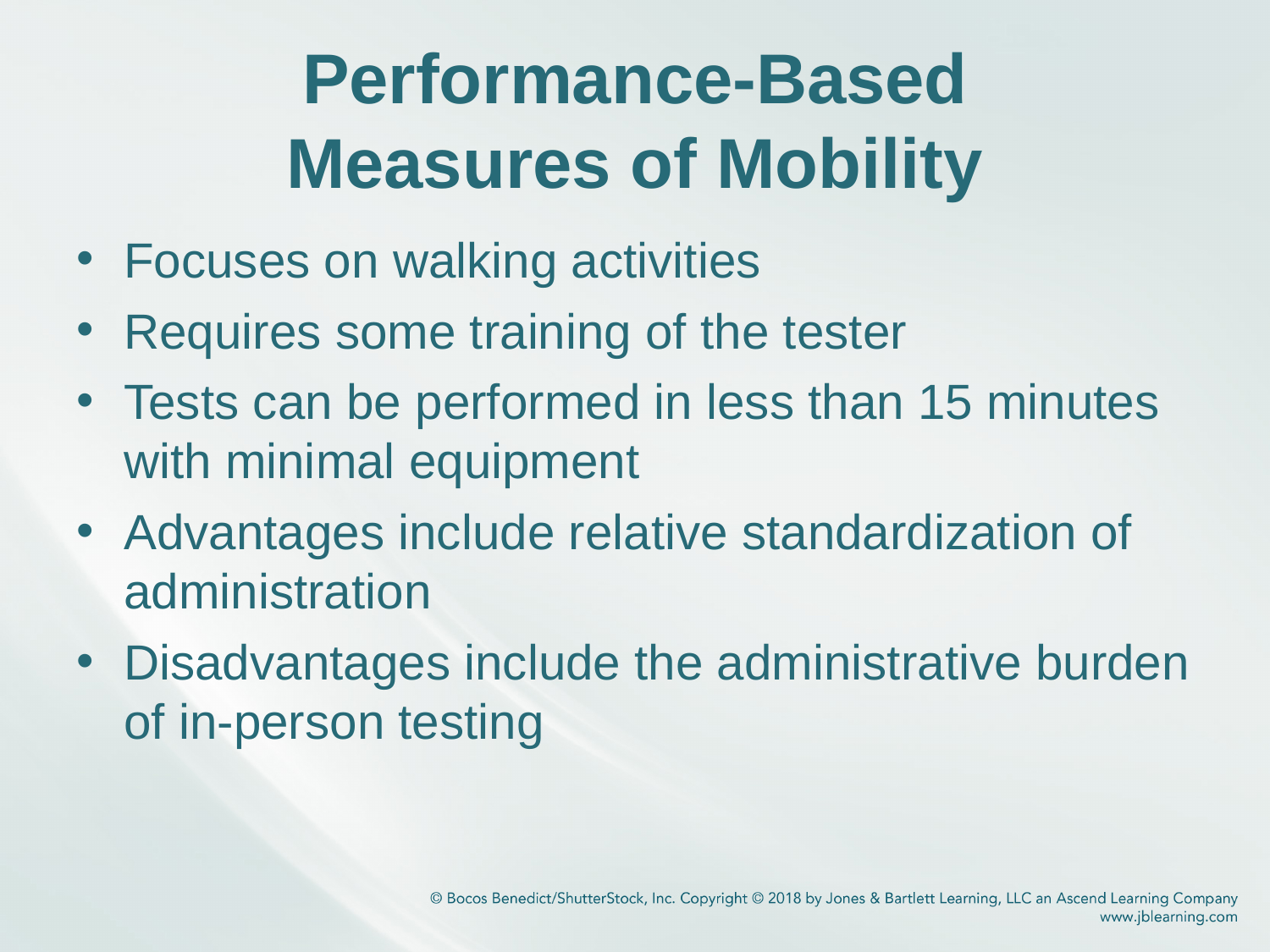

# Performance-Based Measures of Mobility
Focuses on walking activities
Requires some training of the tester
Tests can be performed in less than 15 minutes with minimal equipment
Advantages include relative standardization of administration
Disadvantages include the administrative burden of in-person testing